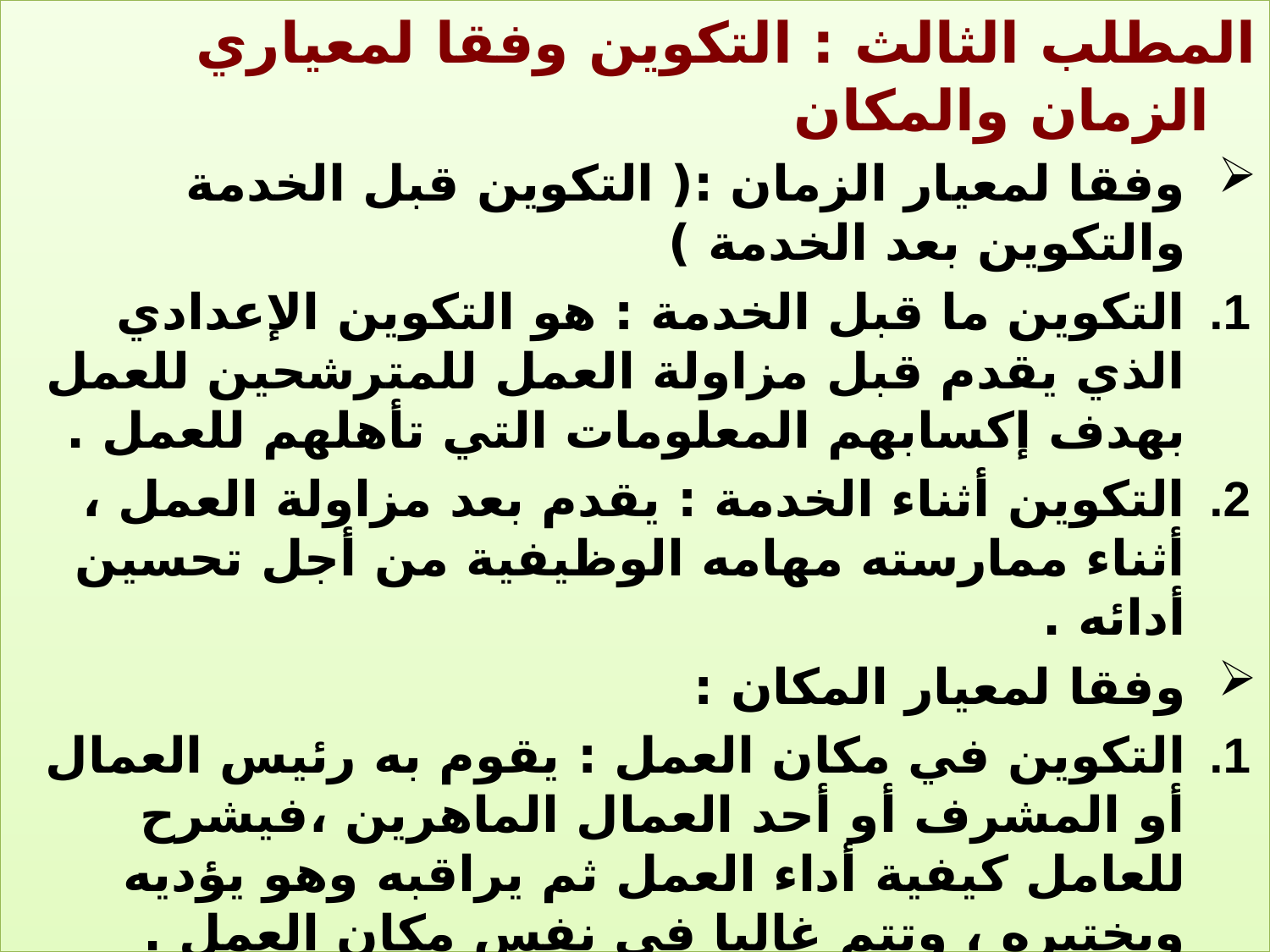

المطلب الثالث : التكوين وفقا لمعياري الزمان والمكان
وفقا لمعيار الزمان :( التكوين قبل الخدمة والتكوين بعد الخدمة )
التكوين ما قبل الخدمة : هو التكوين الإعدادي الذي يقدم قبل مزاولة العمل للمترشحين للعمل بهدف إكسابهم المعلومات التي تأهلهم للعمل .
التكوين أثناء الخدمة : يقدم بعد مزاولة العمل ، أثناء ممارسته مهامه الوظيفية من أجل تحسين أدائه .
وفقا لمعيار المكان :
التكوين في مكان العمل : يقوم به رئيس العمال أو المشرف أو أحد العمال الماهرين ،فيشرح للعامل كيفية أداء العمل ثم يراقبه وهو يؤديه ويختبره ، وتتم غالبا في نفس مكان العمل .
التكوين خارج مكان العمل : يتم خارج المنظمة في أحد مراكز التدريب .